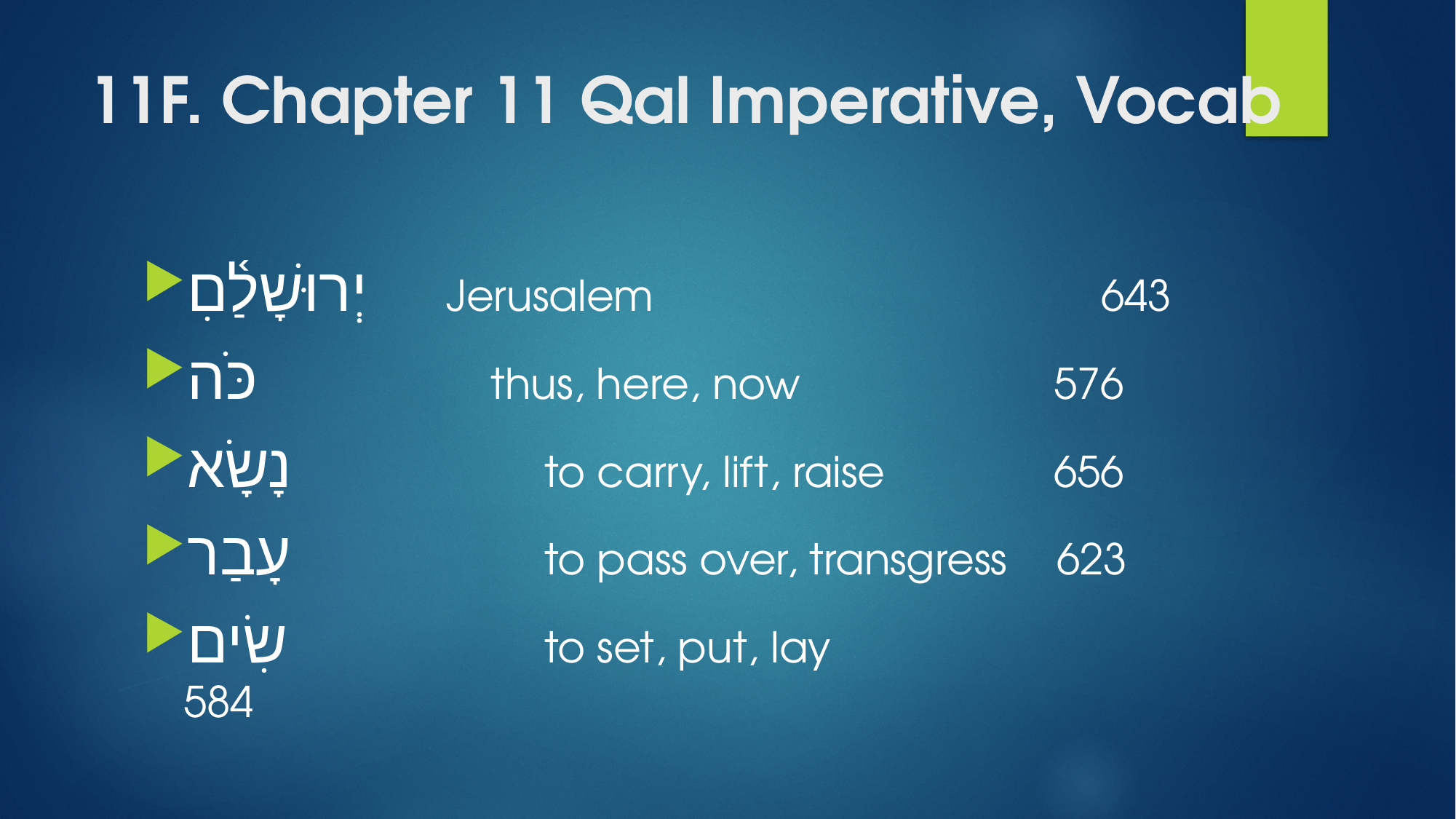

# 11F. Chapter 11 Qal Imperative, Vocab
יְרוּשָׁלַ֫םִ 	    Jerusalem 			             643
כֹּה 		        thus, here, now		         576
נָשָׂא 		   to carry, lift, raise 	         656
עָבַר 		   to pass over, transgress	623
שִׂים 		   to set, put, lay 	               584